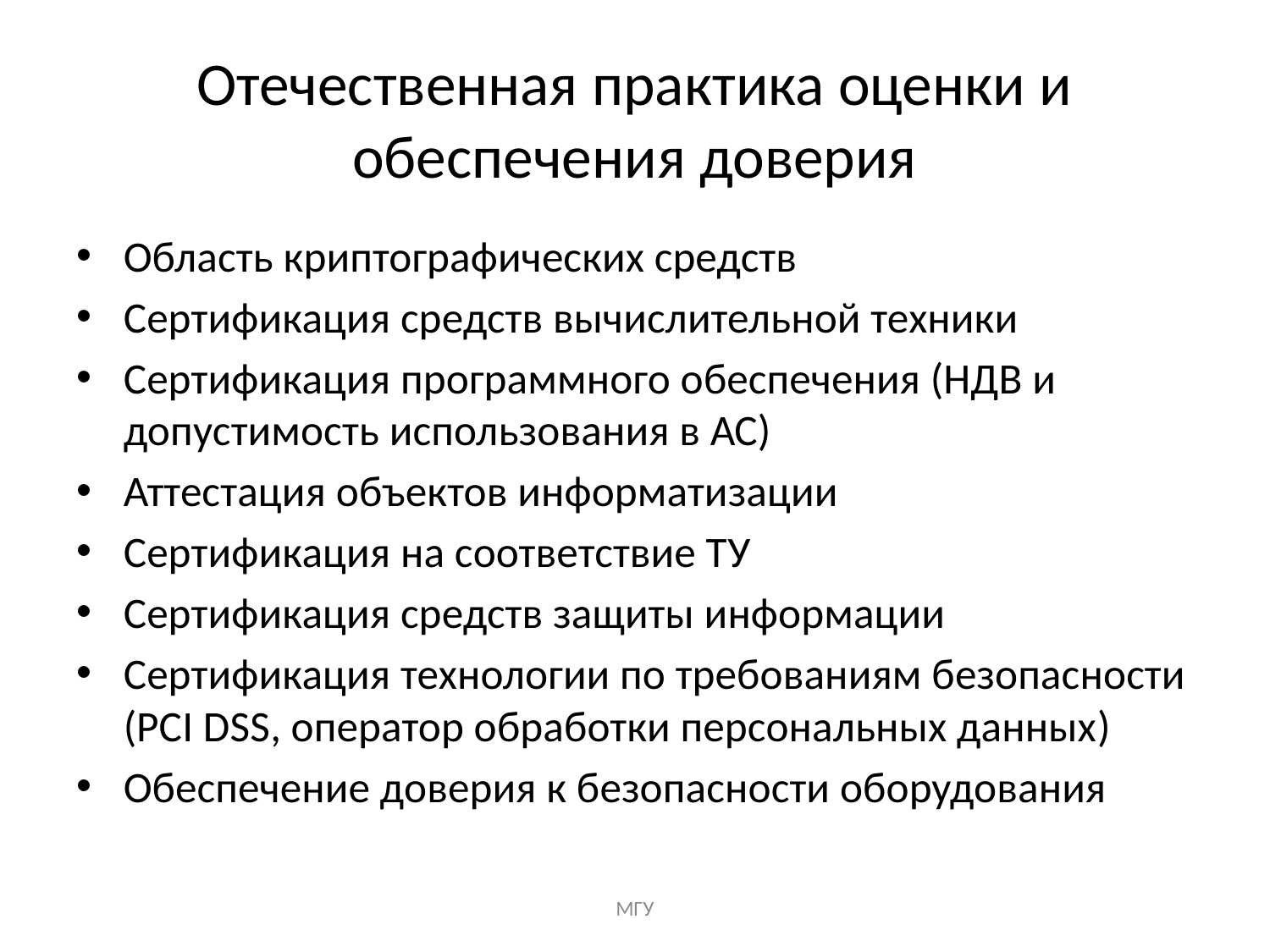

# Отечественная практика оценки и обеспечения доверия
Область криптографических средств
Сертификация средств вычислительной техники
Сертификация программного обеспечения (НДВ и допустимость использования в АС)
Аттестация объектов информатизации
Сертификация на соответствие ТУ
Сертификация средств защиты информации
Сертификация технологии по требованиям безопасности (PCI DSS, оператор обработки персональных данных)
Обеспечение доверия к безопасности оборудования

МГУ